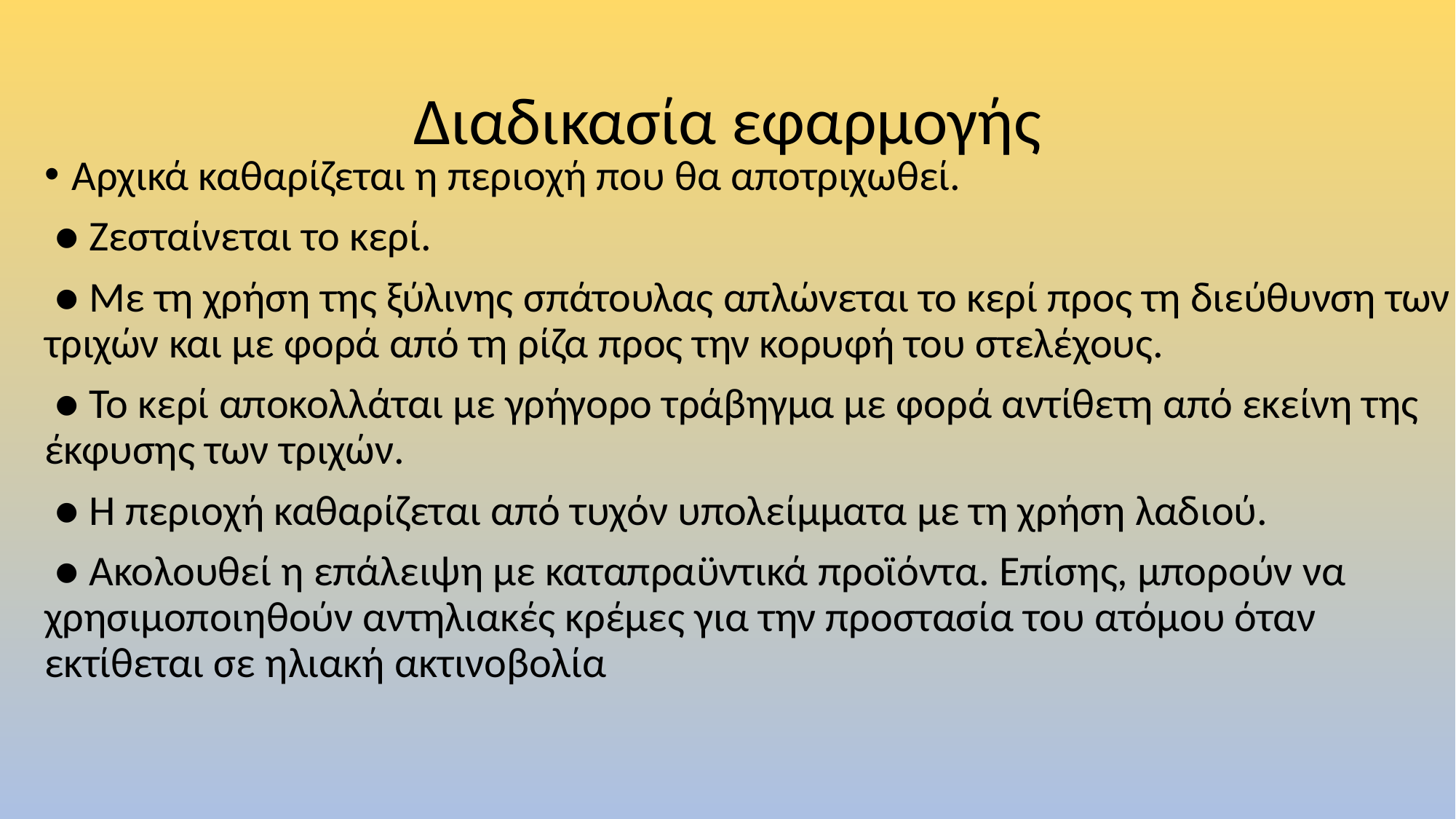

# Διαδικασία εφαρμογής
Αρχικά καθαρίζεται η περιοχή που θα αποτριχωθεί.
 ● Ζεσταίνεται το κερί.
 ● Με τη χρήση της ξύλινης σπάτουλας απλώνεται το κερί προς τη διεύθυνση των τριχών και με φορά από τη ρίζα προς την κορυφή του στελέχους.
 ● Το κερί αποκολλάται με γρήγορο τράβηγμα με φορά αντίθετη από εκείνη της έκφυσης των τριχών.
 ● Η περιοχή καθαρίζεται από τυχόν υπολείμματα με τη χρήση λαδιού.
 ● Ακολουθεί η επάλειψη με καταπραϋντικά προϊόντα. Επίσης, μπορούν να χρησιμοποιηθούν αντηλιακές κρέμες για την προστασία του ατόμου όταν εκτίθεται σε ηλιακή ακτινοβολία